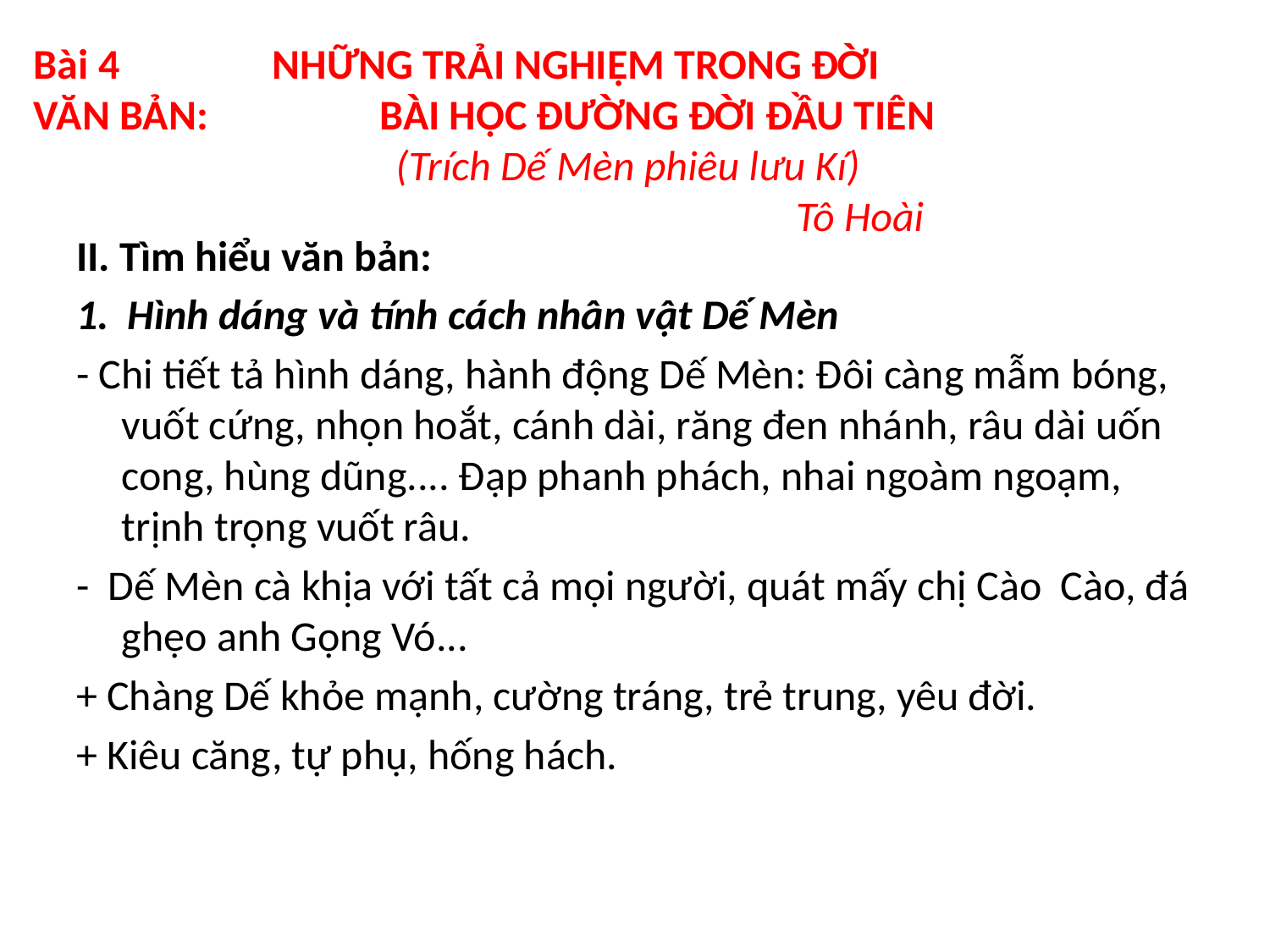

Bài 4                NHỮNG TRẢI NGHIỆM TRONG ĐỜI
VĂN BẢN:                  BÀI HỌC ĐƯỜNG ĐỜI ĐẦU TIÊN
                                      (Trích Dế Mèn phiêu lưu Kí)
                                                                                Tô Hoài
II. Tìm hiểu văn bản:
1.  Hình dáng và tính cách nhân vật Dế Mèn
- Chi tiết tả hình dáng, hành động Dế Mèn: Đôi càng mẫm bóng, vuốt cứng, nhọn hoắt, cánh dài, răng đen nhánh, râu dài uốn cong, hùng dũng.... Đạp phanh phách, nhai ngoàm ngoạm, trịnh trọng vuốt râu.
-  Dế Mèn cà khịa với tất cả mọi người, quát mấy chị Cào  Cào, đá ghẹo anh Gọng Vó...
+ Chàng Dế khỏe mạnh, cường tráng, trẻ trung, yêu đời.
+ Kiêu căng, tự phụ, hống hách.